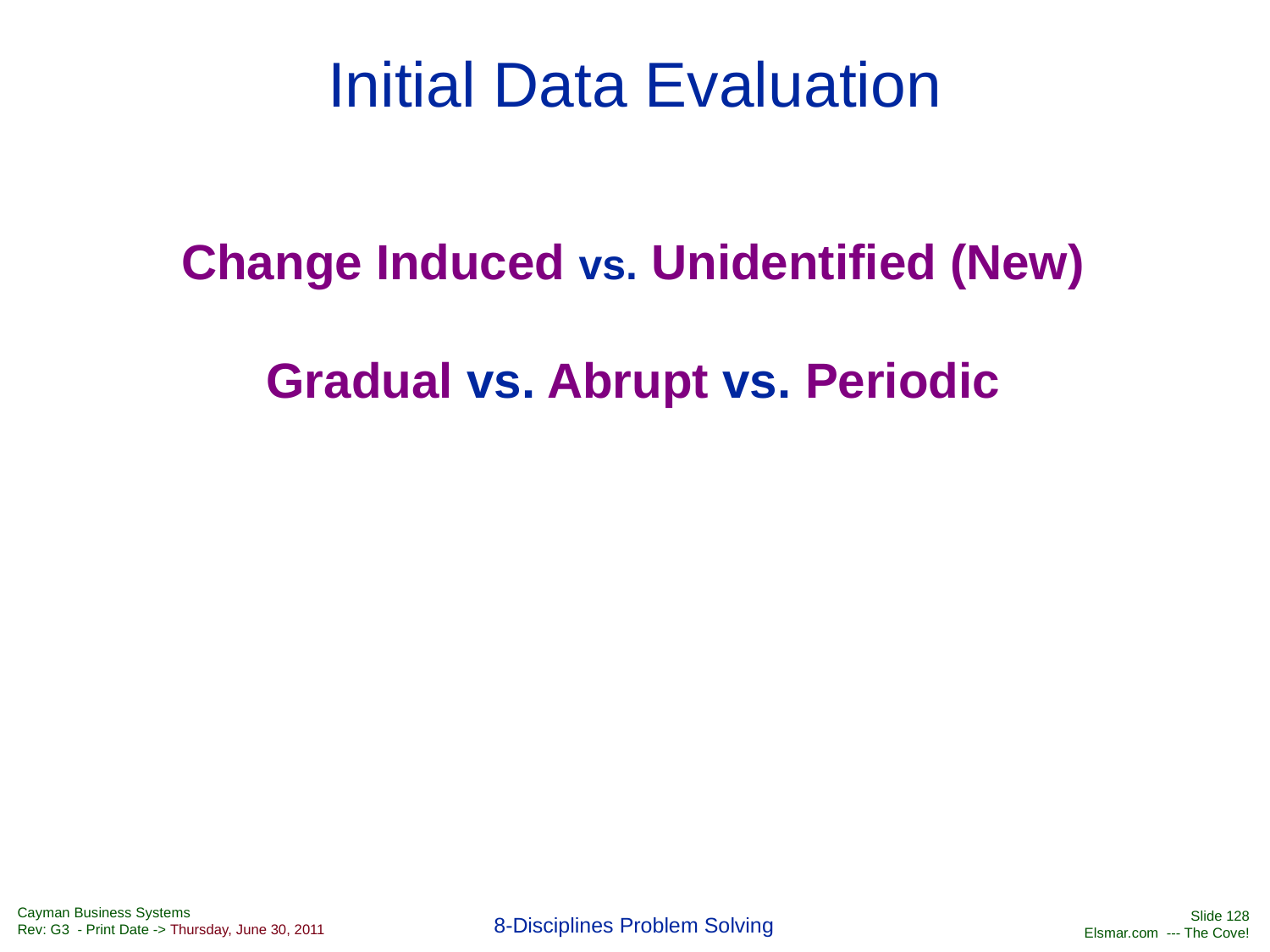

# Initial Data Evaluation
Change Induced vs. Unidentified (New)

Gradual vs. Abrupt vs. Periodic